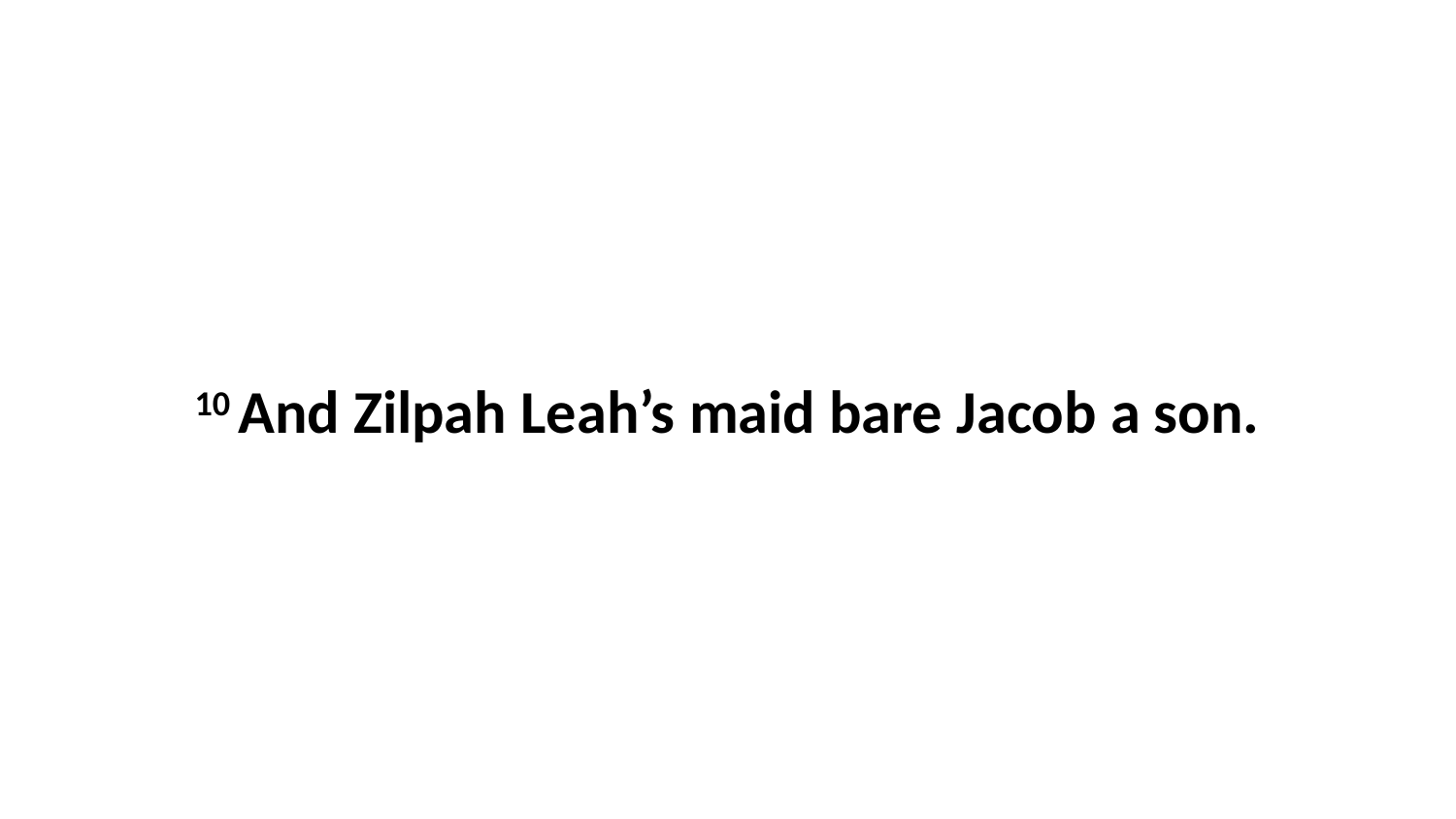

10 And Zilpah Leah’s maid bare Jacob a son.